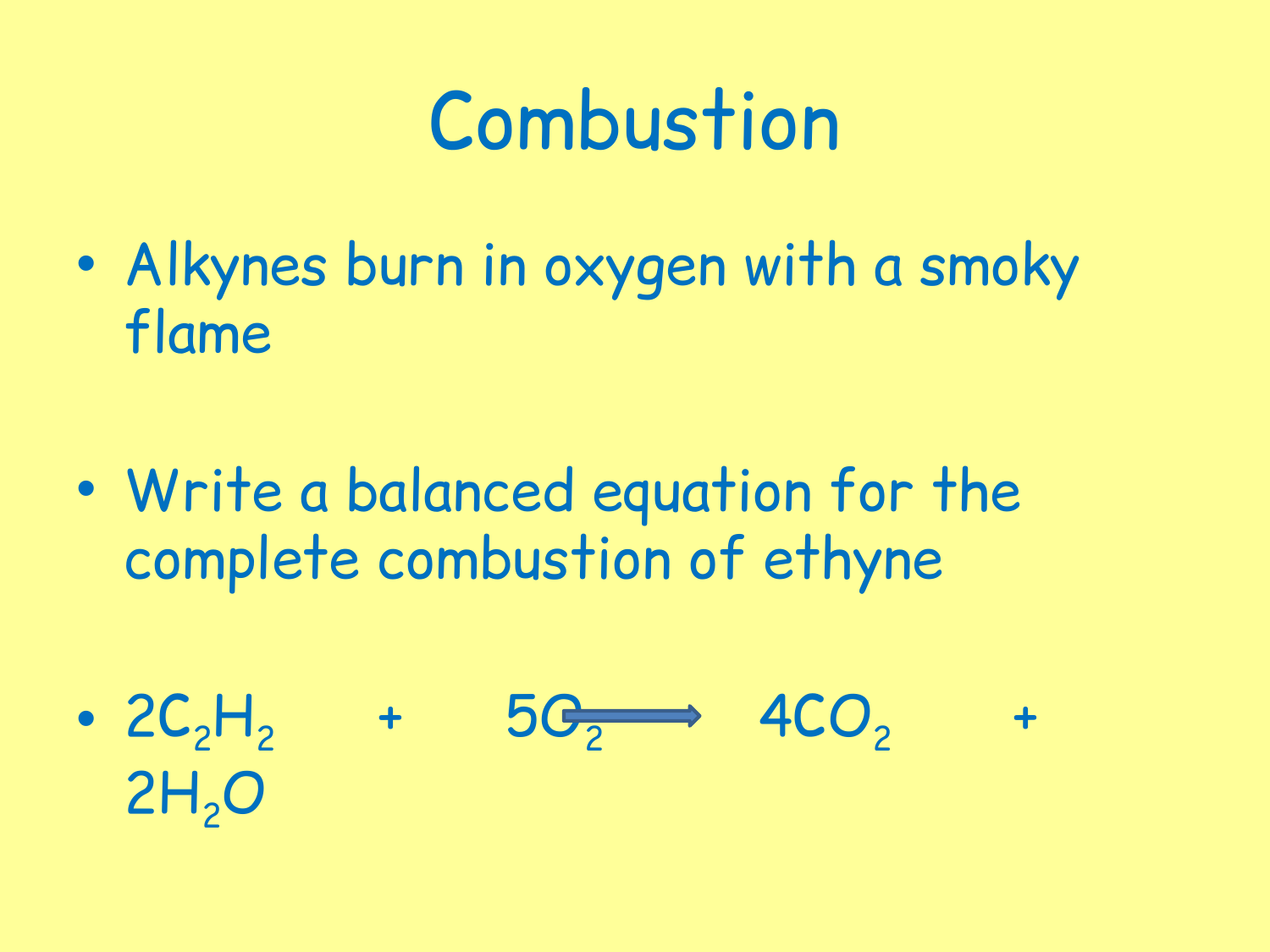

# Combustion
Alkynes burn in oxygen with a smoky flame

Write a balanced equation for the complete combustion of ethyne

2C2H2	+	5O2		4CO2	+	2H2O